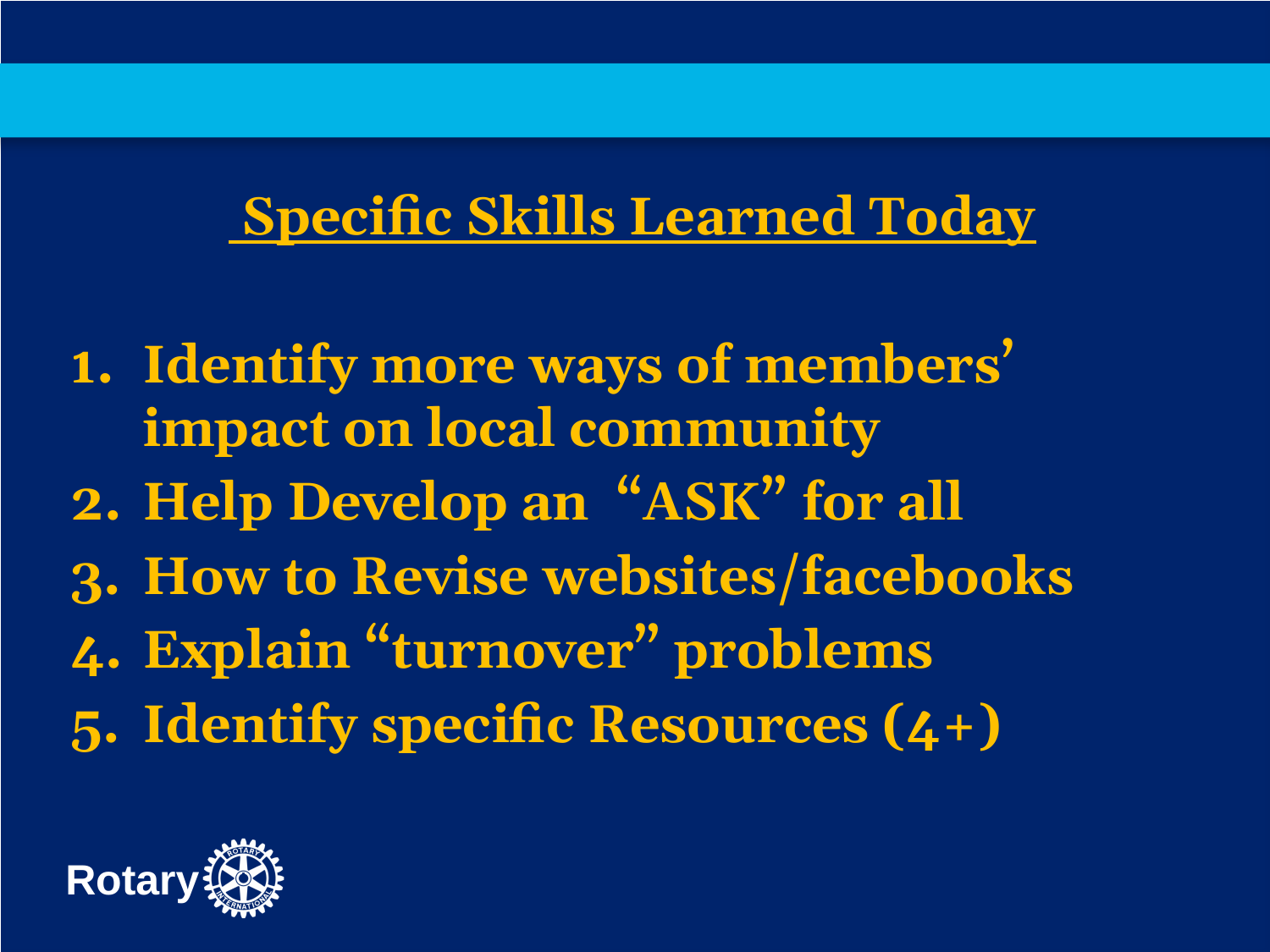

#
 Specific Skills Learned Today

Identify more ways of members’ impact on local community
Help Develop an  “ASK” for all
How to Revise websites/facebooks
Explain “turnover” problems
Identify specific Resources (4+)